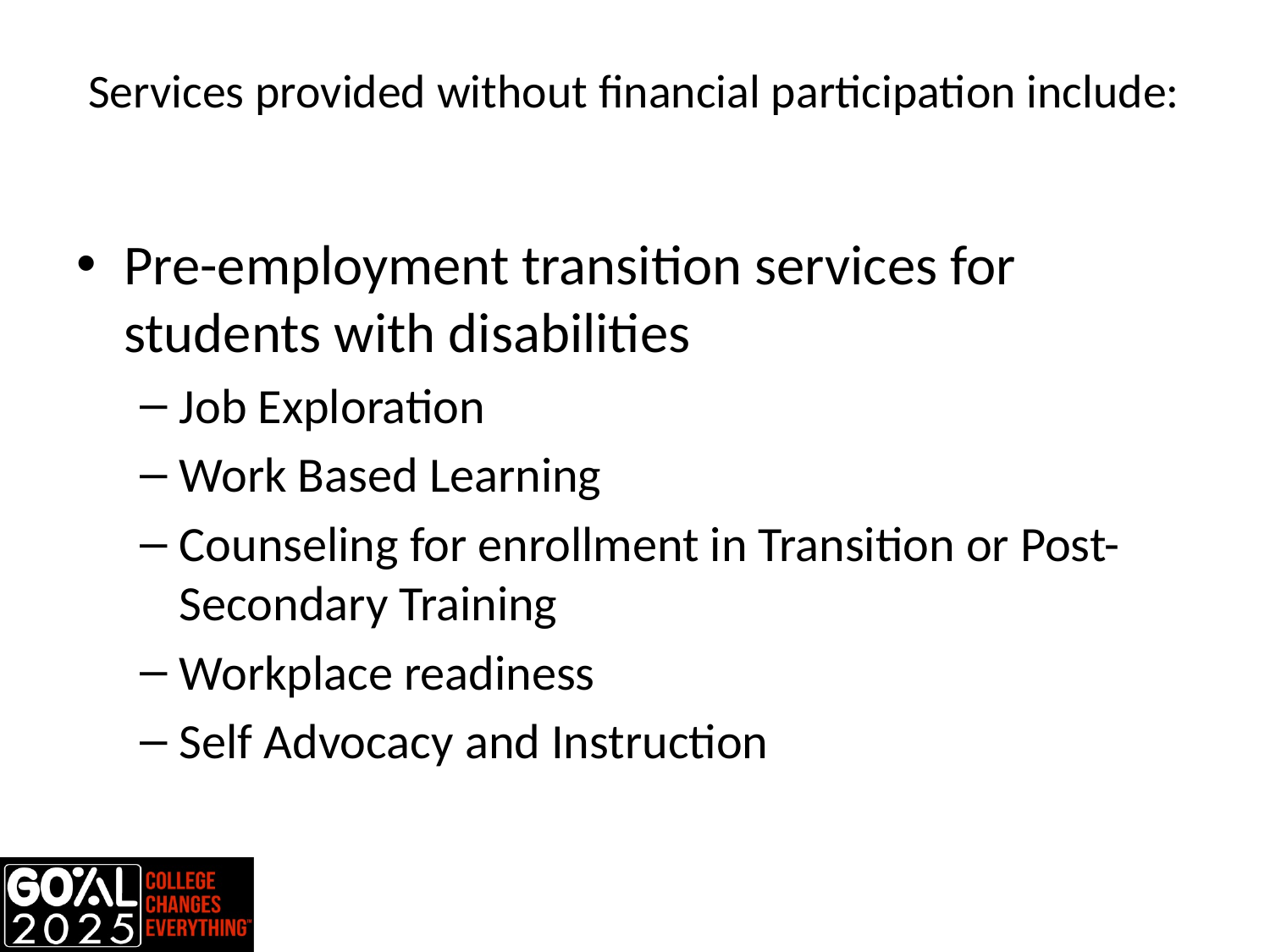

# Services provided without financial participation include:
Pre-employment transition services for students with disabilities
Job Exploration
Work Based Learning
Counseling for enrollment in Transition or Post-Secondary Training
Workplace readiness
Self Advocacy and Instruction